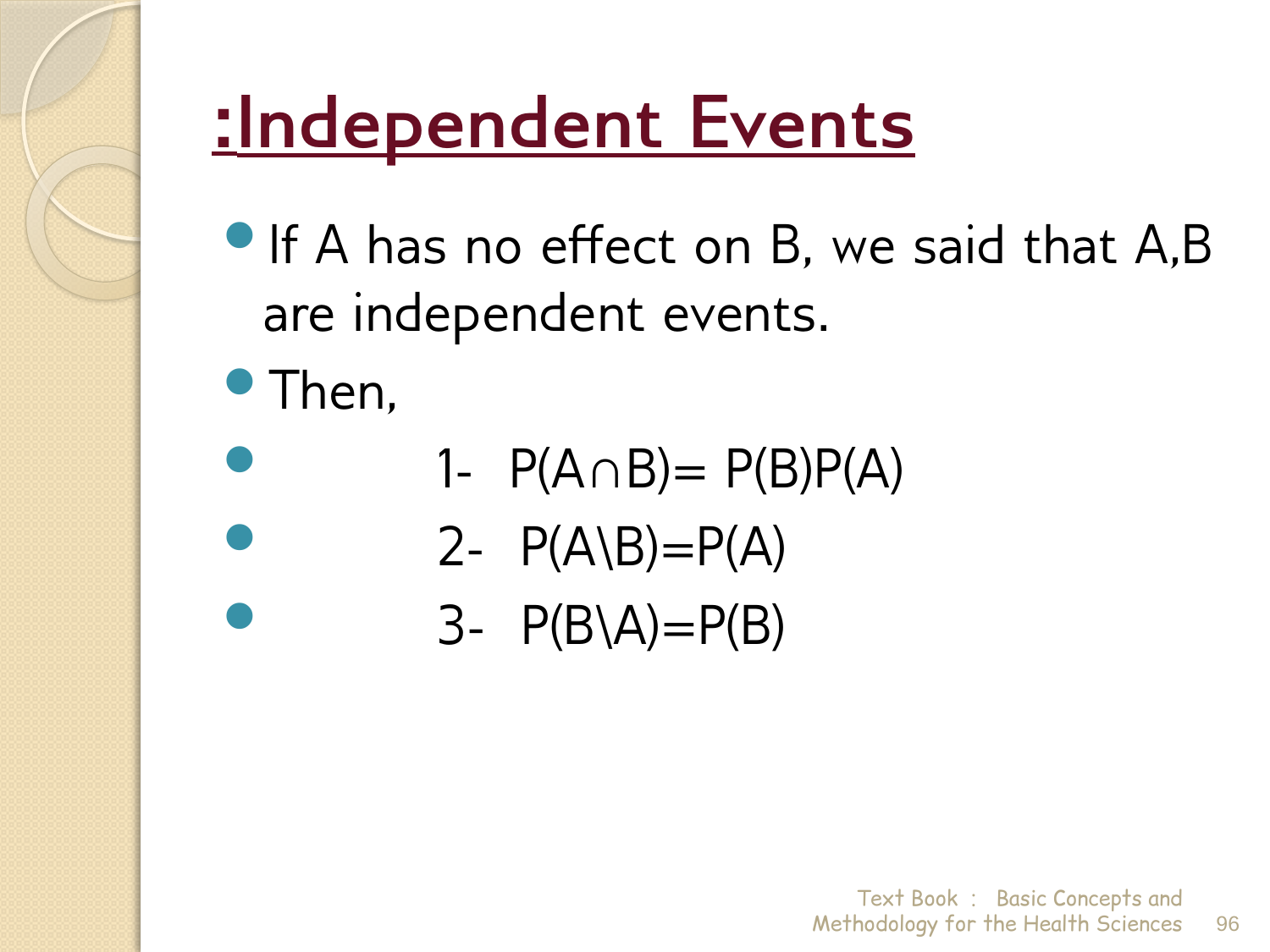

# Independent Events:
If A has no effect on B, we said that A,B are independent events.
Then,
          1-  P(A∩B)= P(B)P(A)
          2-  P(A\B)=P(A)
          3-  P(B\A)=P(B)
Text Book  :   Basic Concepts and Methodology for the Health Sciences
96